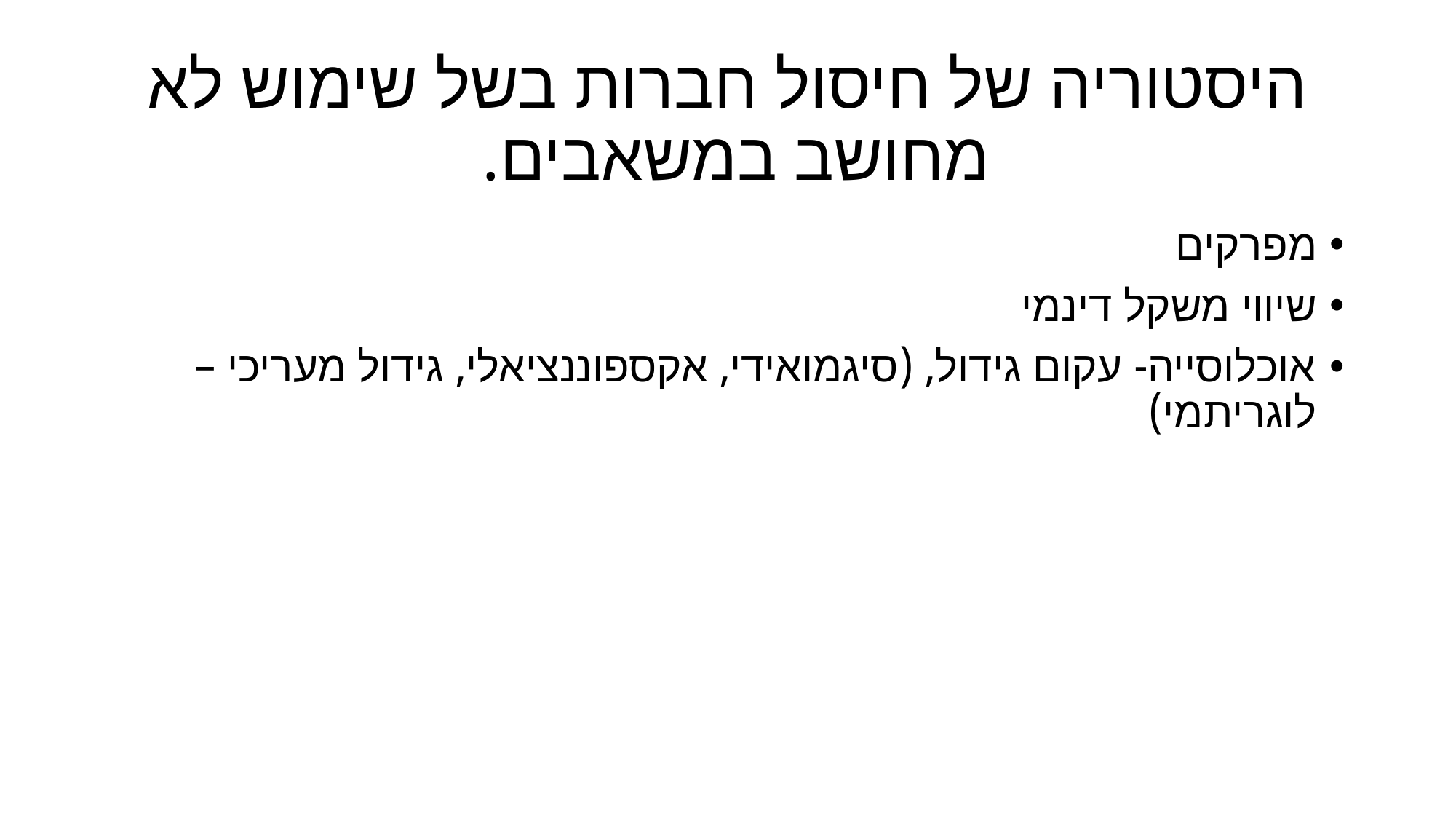

# היסטוריה של חיסול חברות בשל שימוש לא מחושב במשאבים.
מפרקים
שיווי משקל דינמי
אוכלוסייה- עקום גידול, (סיגמואידי, אקספוננציאלי, גידול מעריכי –לוגריתמי)